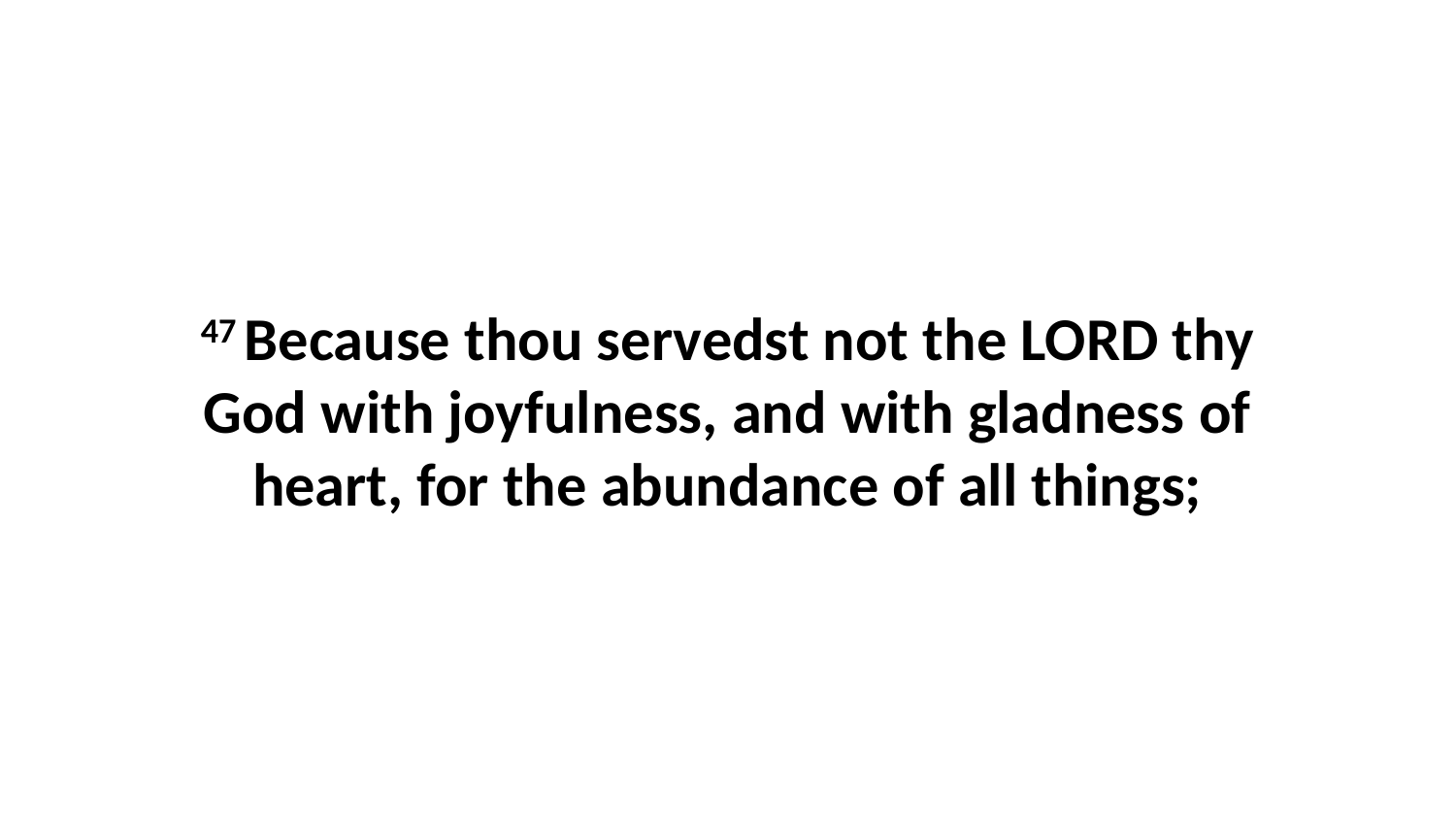

47 Because thou servedst not the LORD thy God with joyfulness, and with gladness of heart, for the abundance of all things;